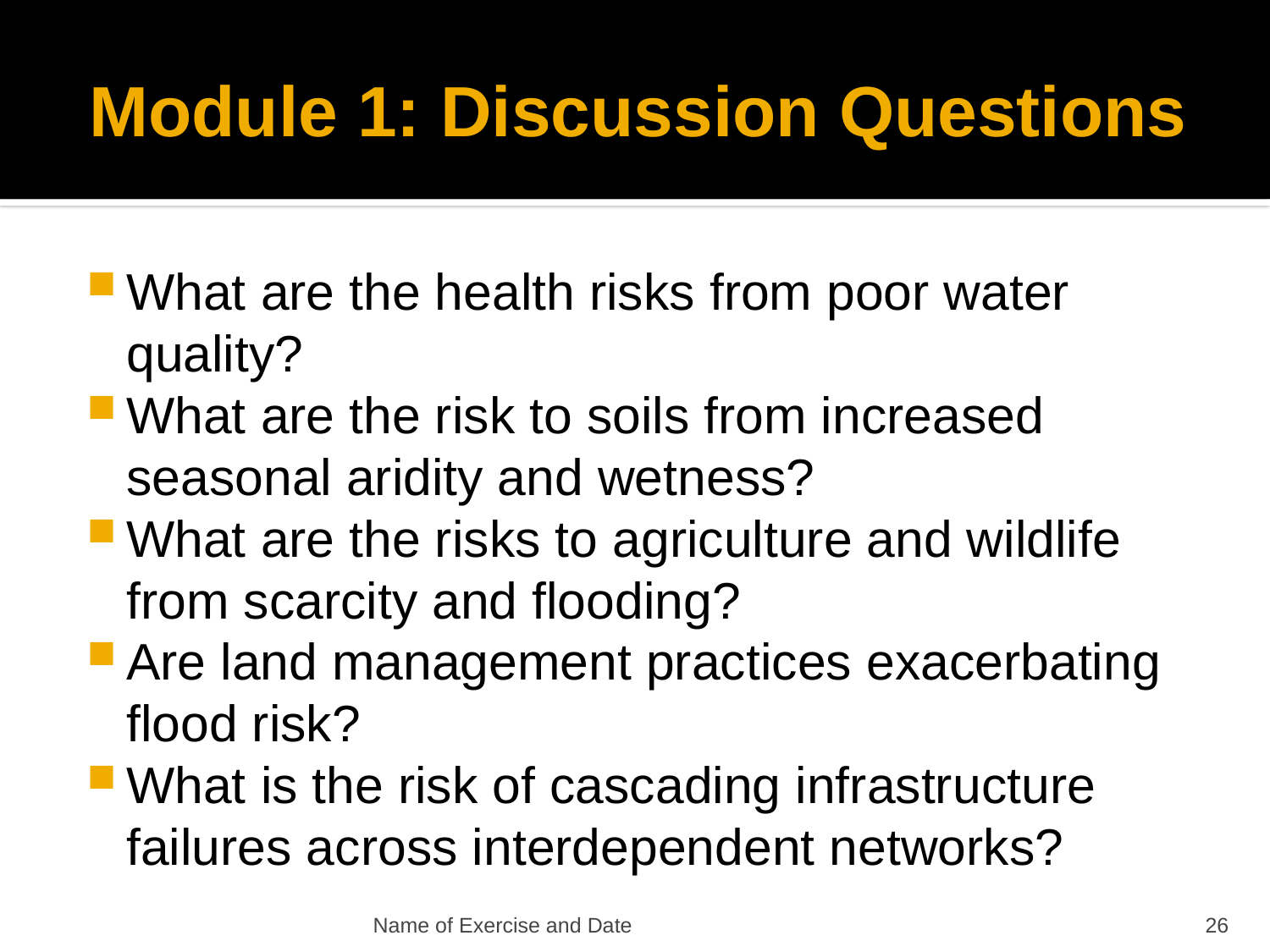

# Module 1: Discussion Questions
What are the health risks from poor water quality?
What are the risk to soils from increased seasonal aridity and wetness?
What are the risks to agriculture and wildlife from scarcity and flooding?
Are land management practices exacerbating flood risk?
What is the risk of cascading infrastructure failures across interdependent networks?

Name of Exercise and Date
26